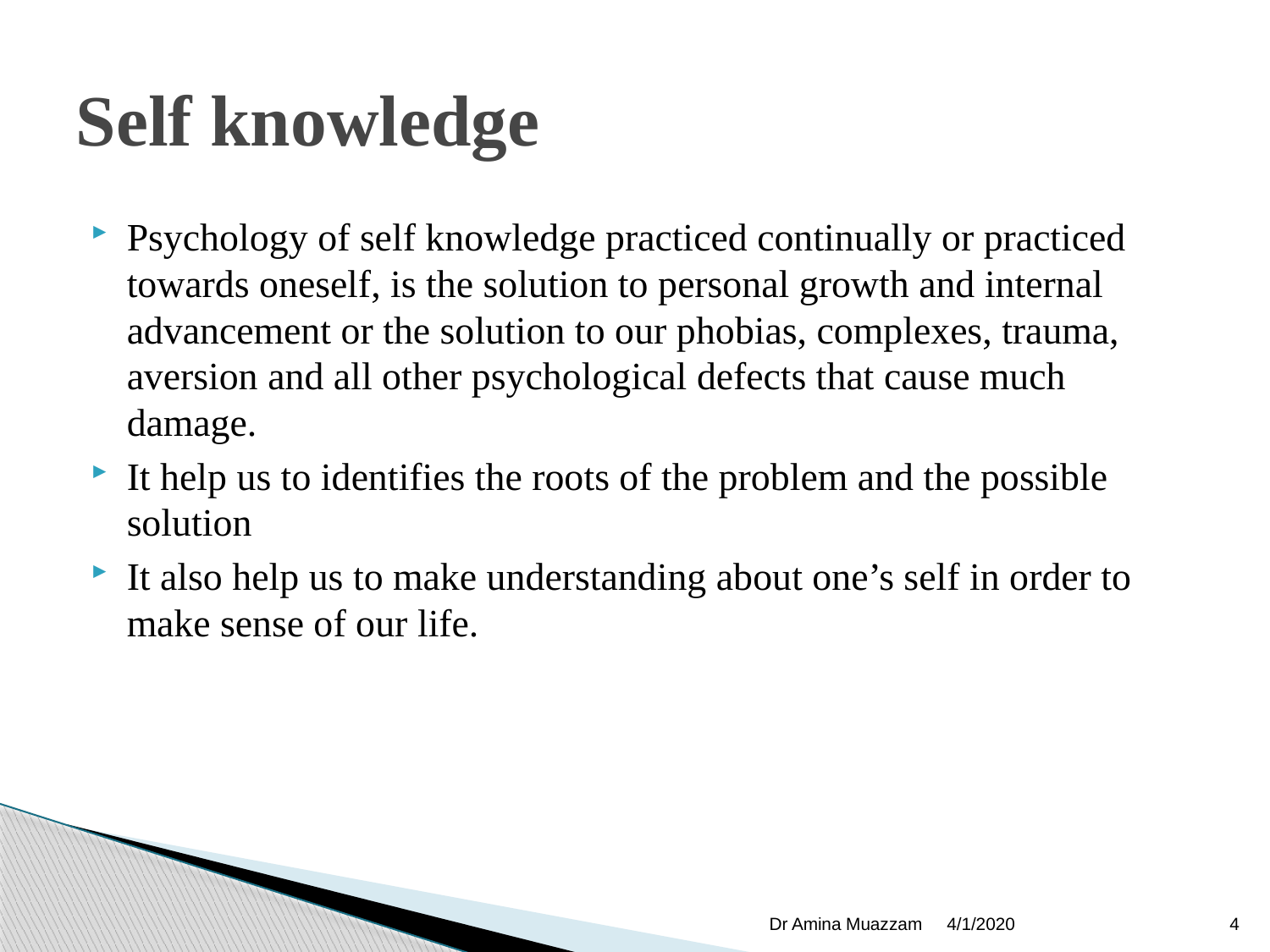

# Self knowledge
Psychology of self knowledge practiced continually or practiced towards oneself, is the solution to personal growth and internal advancement or the solution to our phobias, complexes, trauma, aversion and all other psychological defects that cause much damage.
It help us to identifies the roots of the problem and the possible solution
It also help us to make understanding about one’s self in order to make sense of our life.

Dr Amina Muazzam
4/1/2020
4